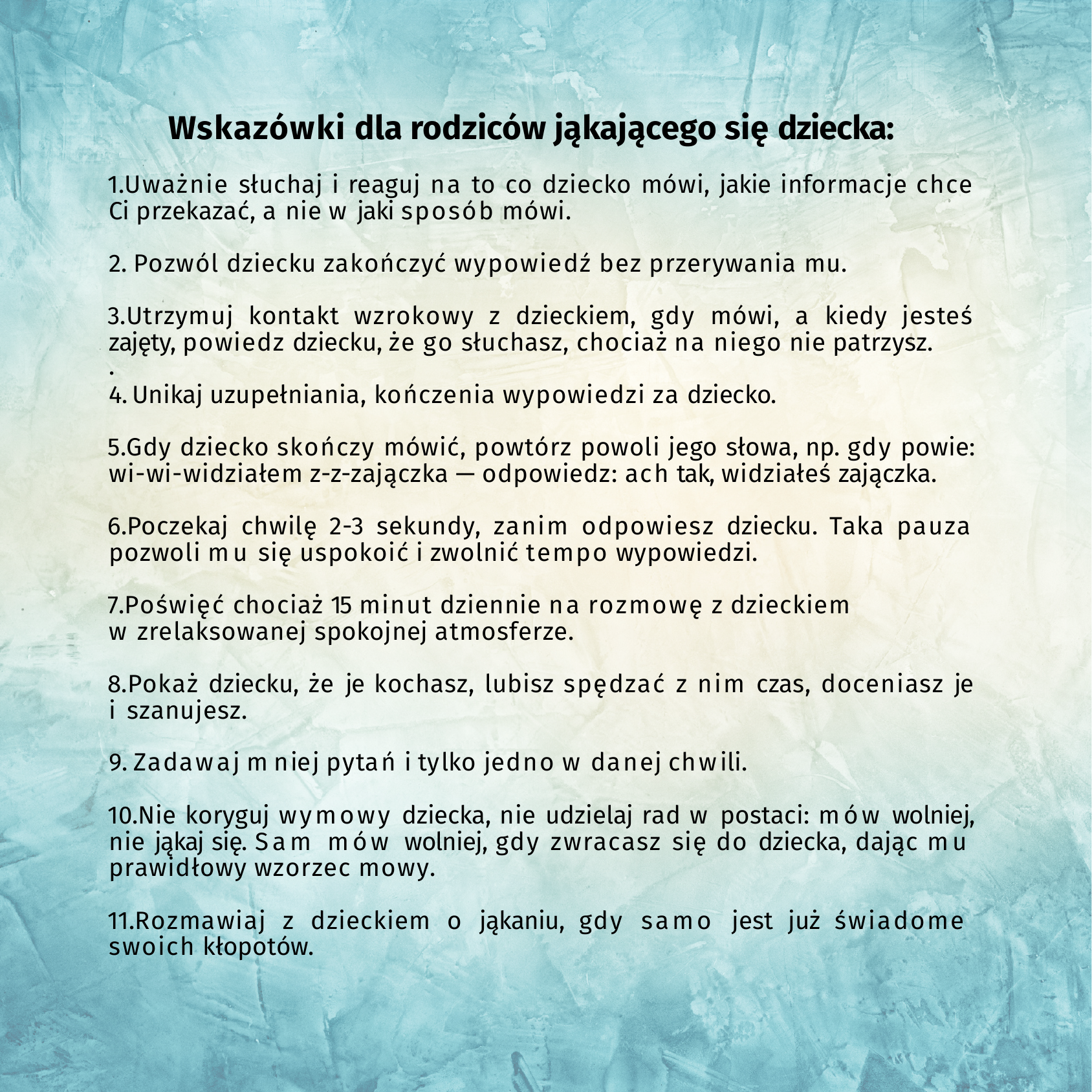

# Wskazówki dla rodziców jąkającego się dziecka:
Uważnie słuchaj i reaguj na to co dziecko mówi, jakie informacje chce  Ci przekazać, a nie w jaki sposób mówi.
Pozwól dziecku zakończyć wypowiedź bez przerywania mu.
Utrzymuj kontakt wzrokowy z dzieckiem, gdy mówi, a kiedy jesteś  zajęty, powiedz dziecku, że go słuchasz, chociaż na niego nie patrzysz.
.
Unikaj uzupełniania, kończenia wypowiedzi za dziecko.
Gdy dziecko skończy mówić, powtórz powoli jego słowa, np. gdy powie:  wi-wi-widziałem z-z-zajączka — odpowiedz: ach tak, widziałeś zajączka.
Poczekaj chwilę 2-3 sekundy, zanim odpowiesz dziecku. Taka pauza  pozwoli mu się uspokoić i zwolnić tempo wypowiedzi.
Poświęć chociaż 15 minut dziennie na rozmowę z dzieckiem  w zrelaksowanej spokojnej atmosferze.
Pokaż dziecku, że je kochasz, lubisz spędzać z nim czas, doceniasz je
i  szanujesz.
Zadawaj mniej pytań i tylko jedno w danej chwili.
Nie koryguj wymowy dziecka, nie udzielaj rad w postaci: mów wolniej,  nie jąkaj się. Sam mów wolniej, gdy zwracasz się do dziecka, dając mu  prawidłowy wzorzec mowy.
Rozmawiaj z dzieckiem o jąkaniu, gdy samo jest już świadome  swoich kłopotów.